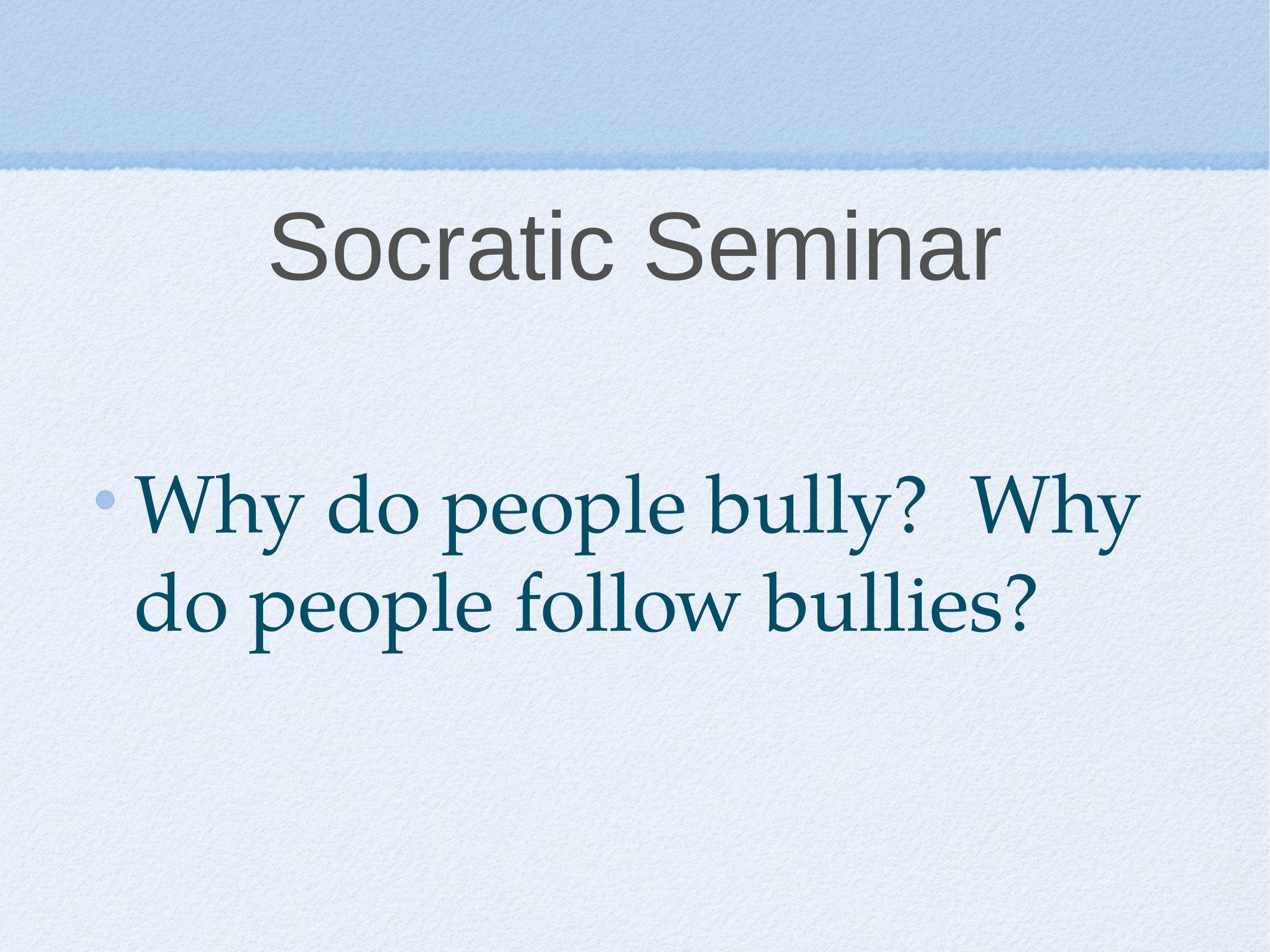

# Socratic Seminar
Why do people bully?  Why do people follow bullies?